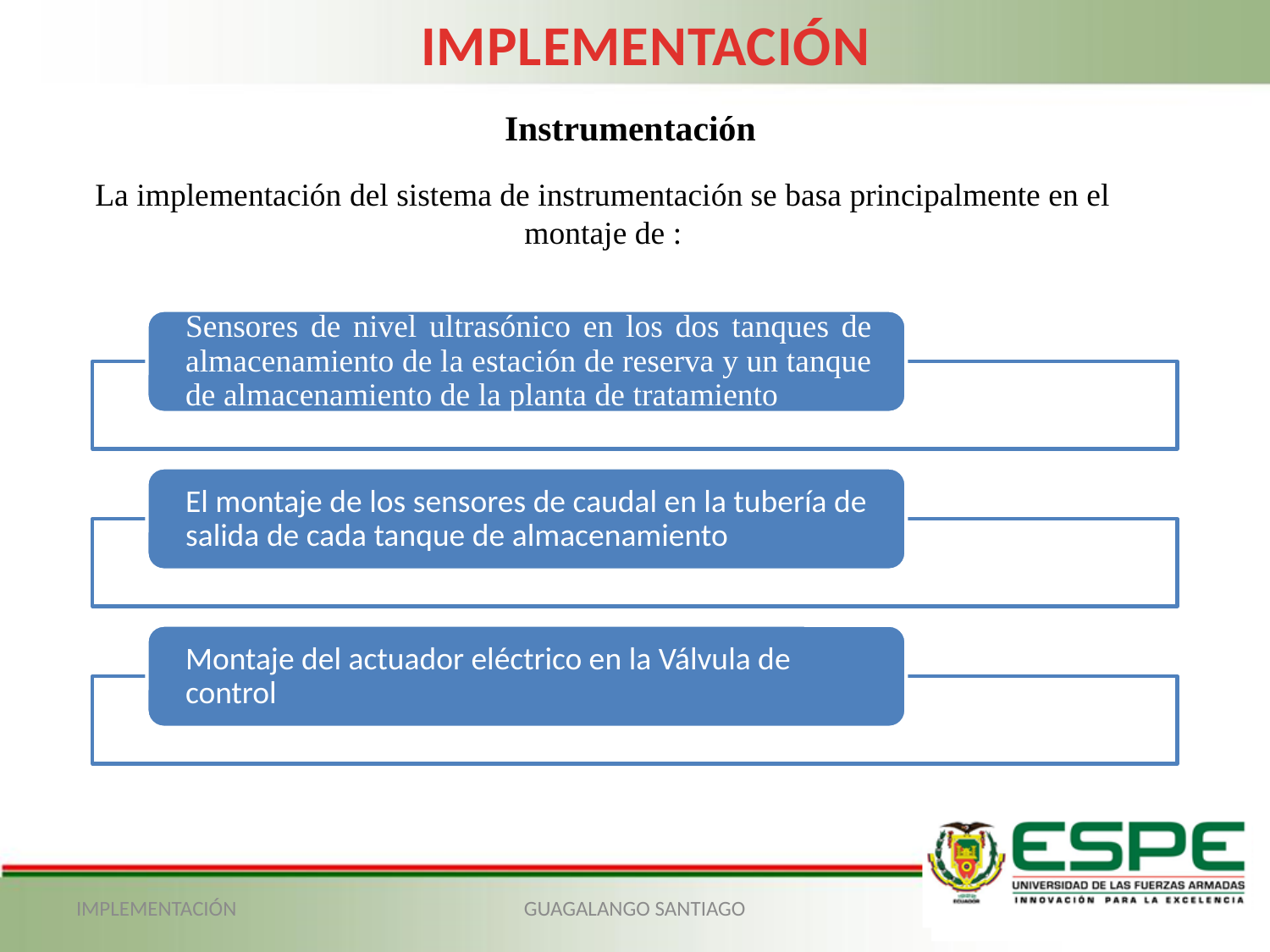

IMPLEMENTACIÓN
Instrumentación
La implementación del sistema de instrumentación se basa principalmente en el montaje de :
Sensores de nivel ultrasónico en los dos tanques de almacenamiento de la estación de reserva y un tanque de almacenamiento de la planta de tratamiento
El montaje de los sensores de caudal en la tubería de salida de cada tanque de almacenamiento
Montaje del actuador eléctrico en la Válvula de control
IMPLEMENTACIÓN
GUAGALANGO SANTIAGO